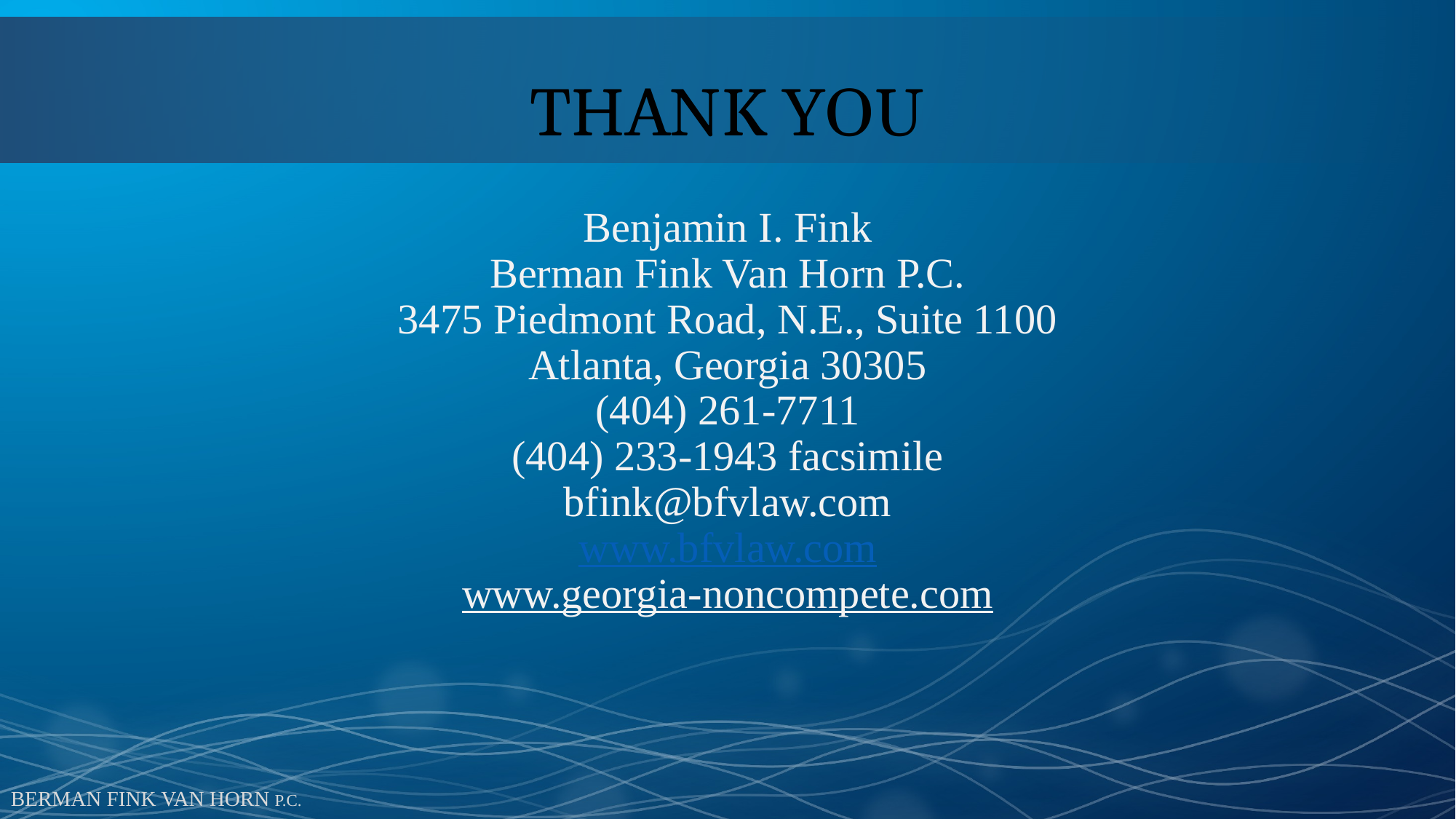

# THANK YOU
Benjamin I. Fink
Berman Fink Van Horn P.C.
3475 Piedmont Road, N.E., Suite 1100
Atlanta, Georgia 30305
(404) 261-7711
(404) 233-1943 facsimile
bfink@bfvlaw.com
www.bfvlaw.com
www.georgia-noncompete.com